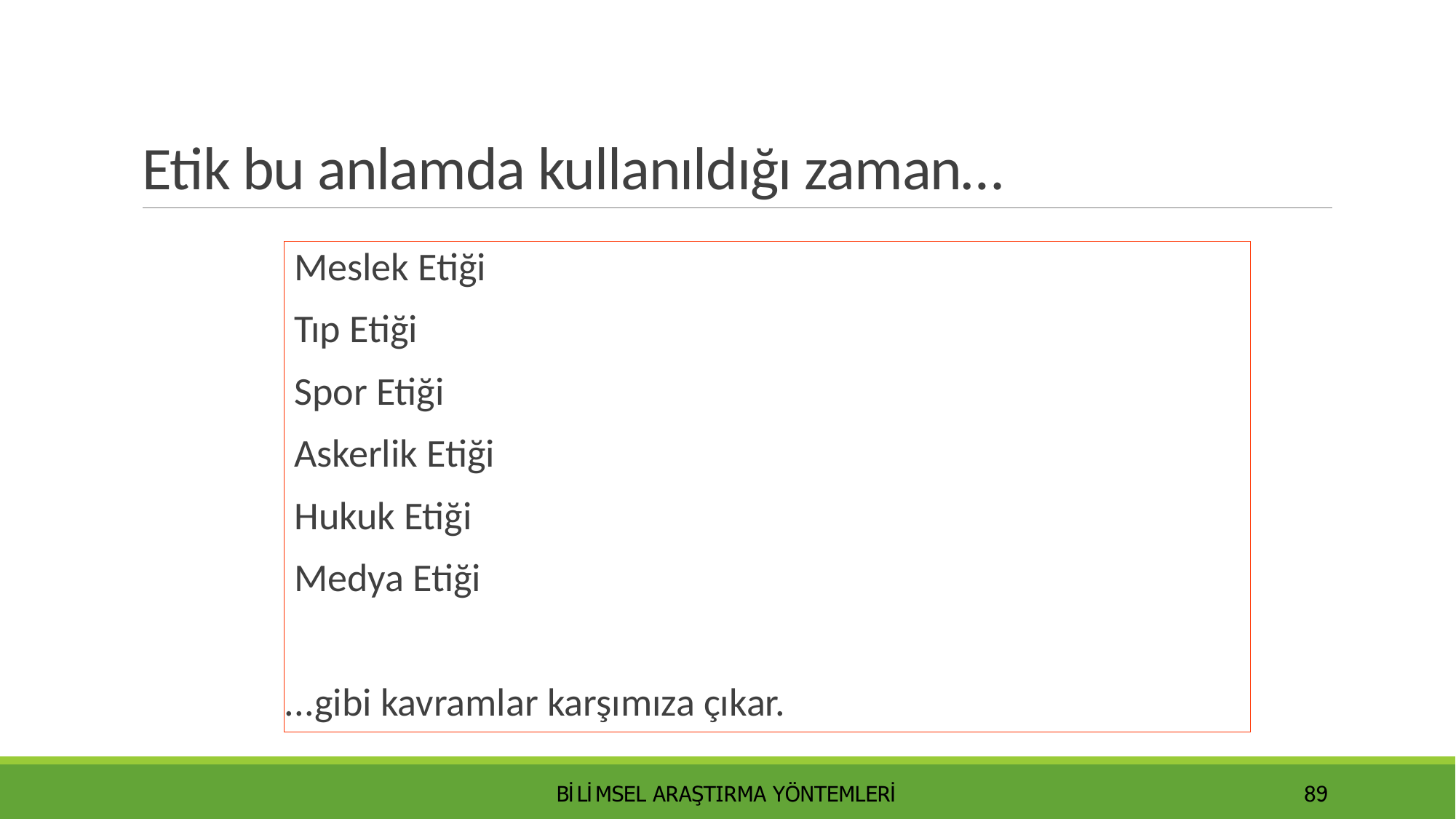

# Etik bu anlamda kullanıldığı zaman…
Meslek Etiği
Tıp Etiği
Spor Etiği
Askerlik Etiği
Hukuk Etiği
Medya Etiği

...gibi kavramlar karşımıza çıkar.

Bilimsel Araştırma Yöntemleri
89